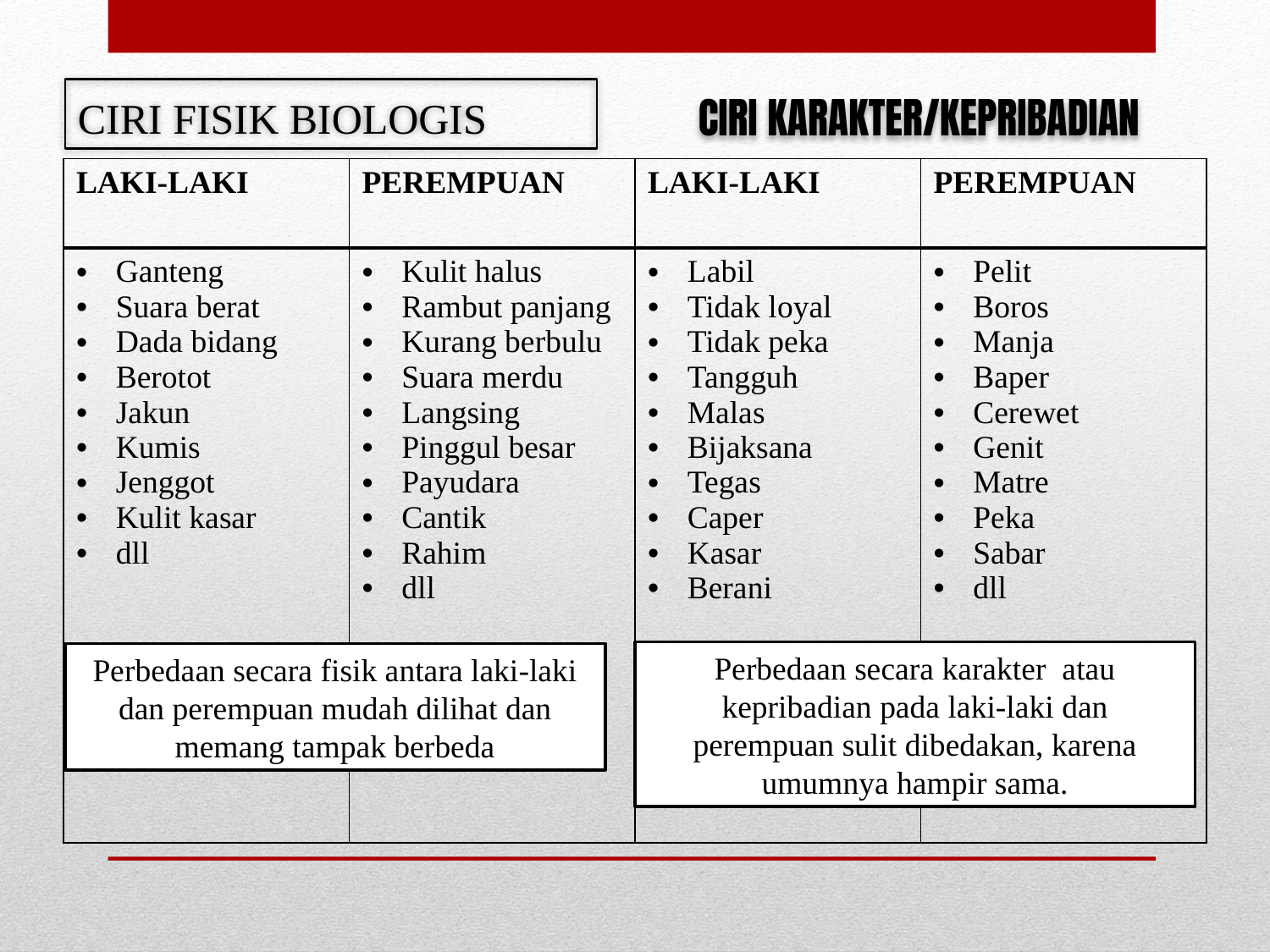

# CIRI FISIK BIOLOGIS
CIRI KARAKTER/KEPRIBADIAN
| LAKI-LAKI | PEREMPUAN | LAKI-LAKI | PEREMPUAN |
| --- | --- | --- | --- |
| Ganteng Suara berat Dada bidang Berotot Jakun Kumis Jenggot Kulit kasar dll | Kulit halus Rambut panjang Kurang berbulu Suara merdu Langsing Pinggul besar Payudara Cantik Rahim dll | Labil Tidak loyal Tidak peka Tangguh Malas Bijaksana Tegas Caper Kasar Berani | Pelit Boros Manja Baper Cerewet Genit Matre Peka Sabar dll |
Perbedaan secara karakter  atau kepribadian pada laki-laki dan perempuan sulit dibedakan, karena umumnya hampir sama.
Perbedaan secara fisik antara laki-laki dan perempuan mudah dilihat dan memang tampak berbeda